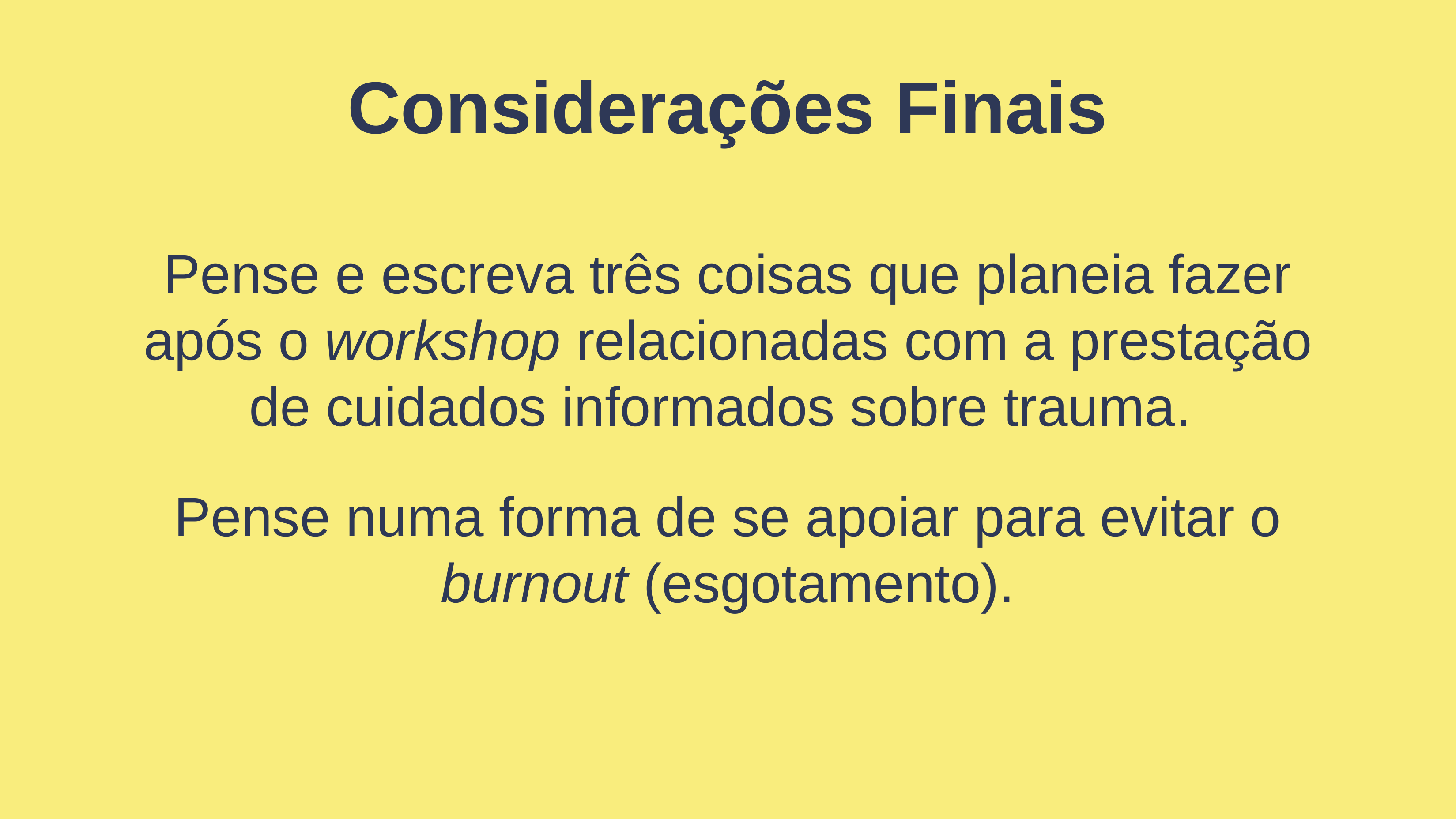

Considerações Finais
Pense e escreva três coisas que planeia fazer após o workshop relacionadas com a prestação de cuidados informados sobre trauma.
Pense numa forma de se apoiar para evitar o burnout (esgotamento).